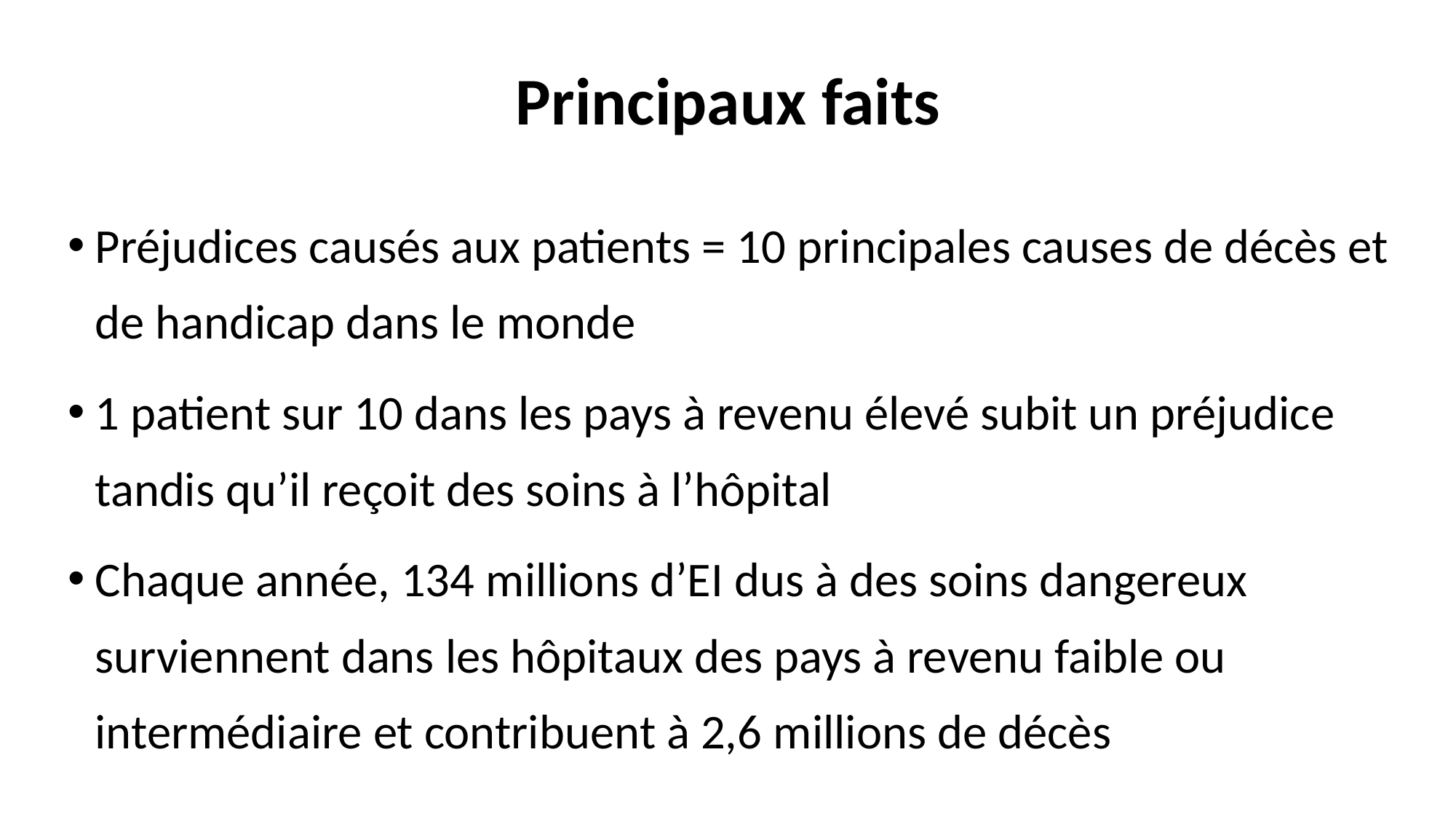

# Principaux faits
Préjudices causés aux patients = 10 principales causes de décès et de handicap dans le monde
1 patient sur 10 dans les pays à revenu élevé subit un préjudice tandis qu’il reçoit des soins à l’hôpital
Chaque année, 134 millions d’EI dus à des soins dangereux surviennent dans les hôpitaux des pays à revenu faible ou intermédiaire et contribuent à 2,6 millions de décès